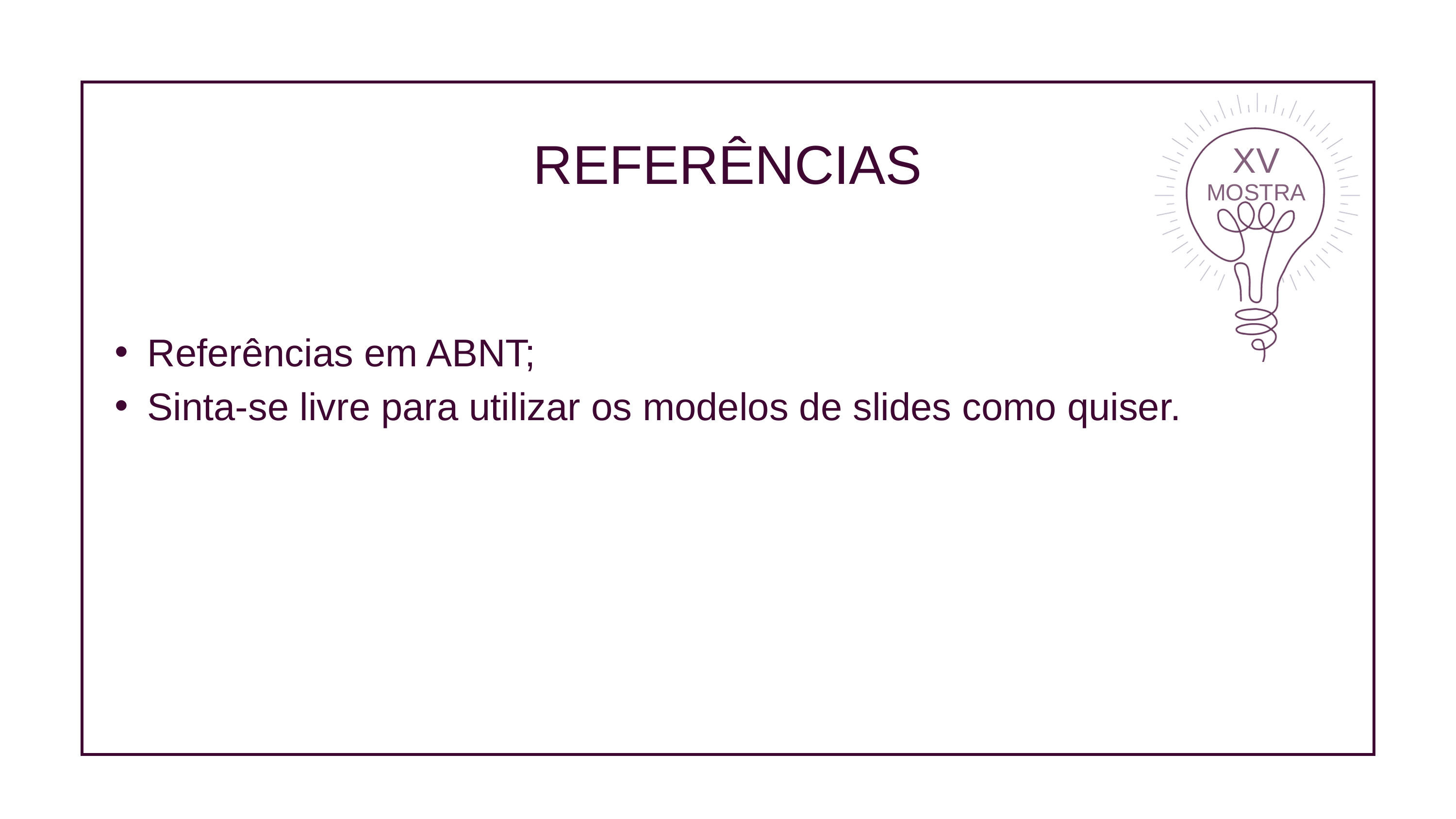

XV
MOSTRA
REFERÊNCIAS
Referências em ABNT;
Sinta-se livre para utilizar os modelos de slides como quiser.